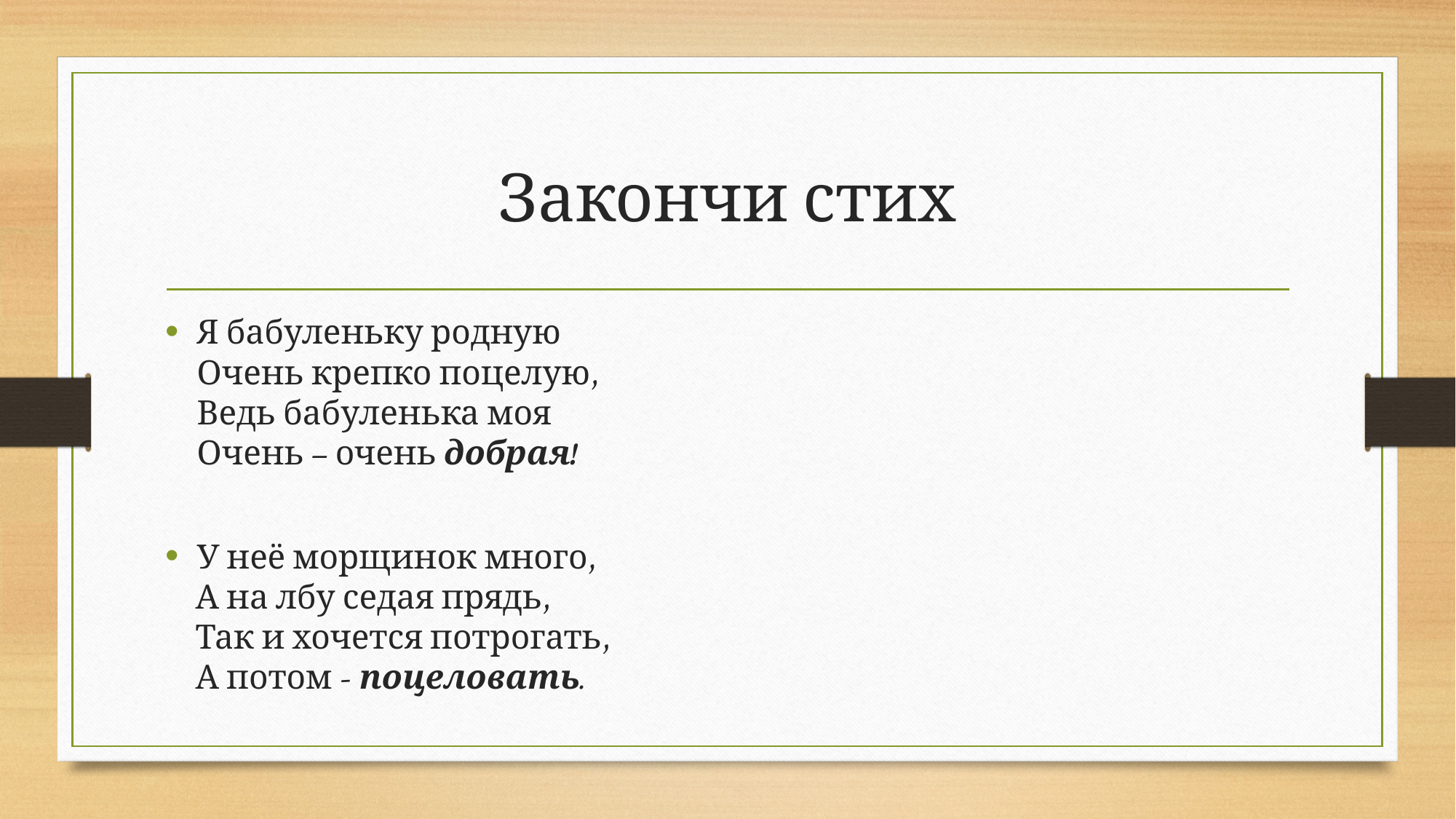

# Закончи стих
Я бабуленьку родную
Очень крепко поцелую,
Ведь бабуленька моя
Очень – очень добрая!

У неё морщинок много,
    А на лбу седая прядь,
    Так и хочется потрогать,
    А потом - поцеловать.